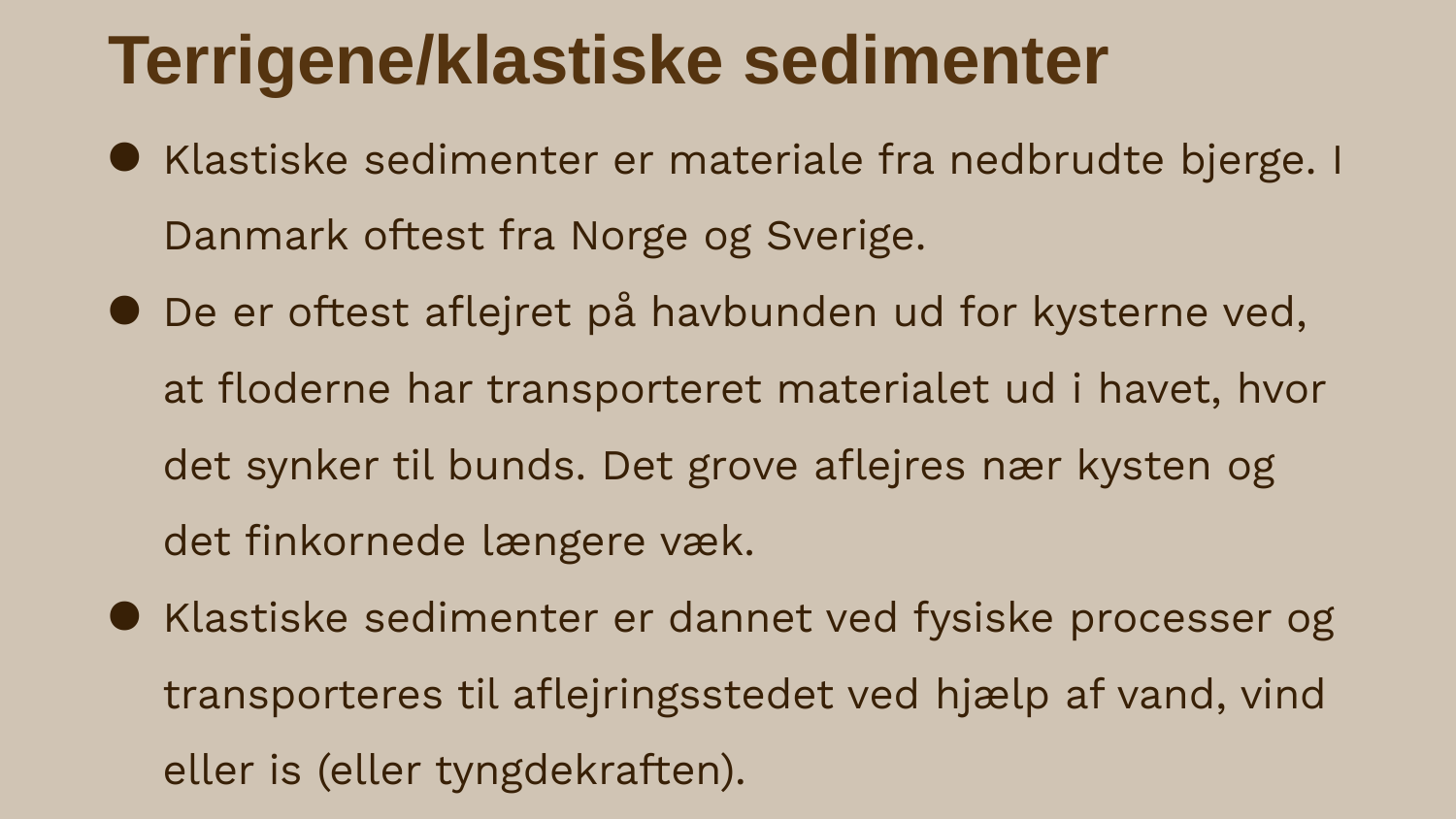

# Terrigene/klastiske sedimenter
Klastiske sedimenter er materiale fra nedbrudte bjerge. I Danmark oftest fra Norge og Sverige.
De er oftest aflejret på havbunden ud for kysterne ved, at floderne har transporteret materialet ud i havet, hvor det synker til bunds. Det grove aflejres nær kysten og det finkornede længere væk.
Klastiske sedimenter er dannet ved fysiske processer og transporteres til aflejringsstedet ved hjælp af vand, vind eller is (eller tyngdekraften).